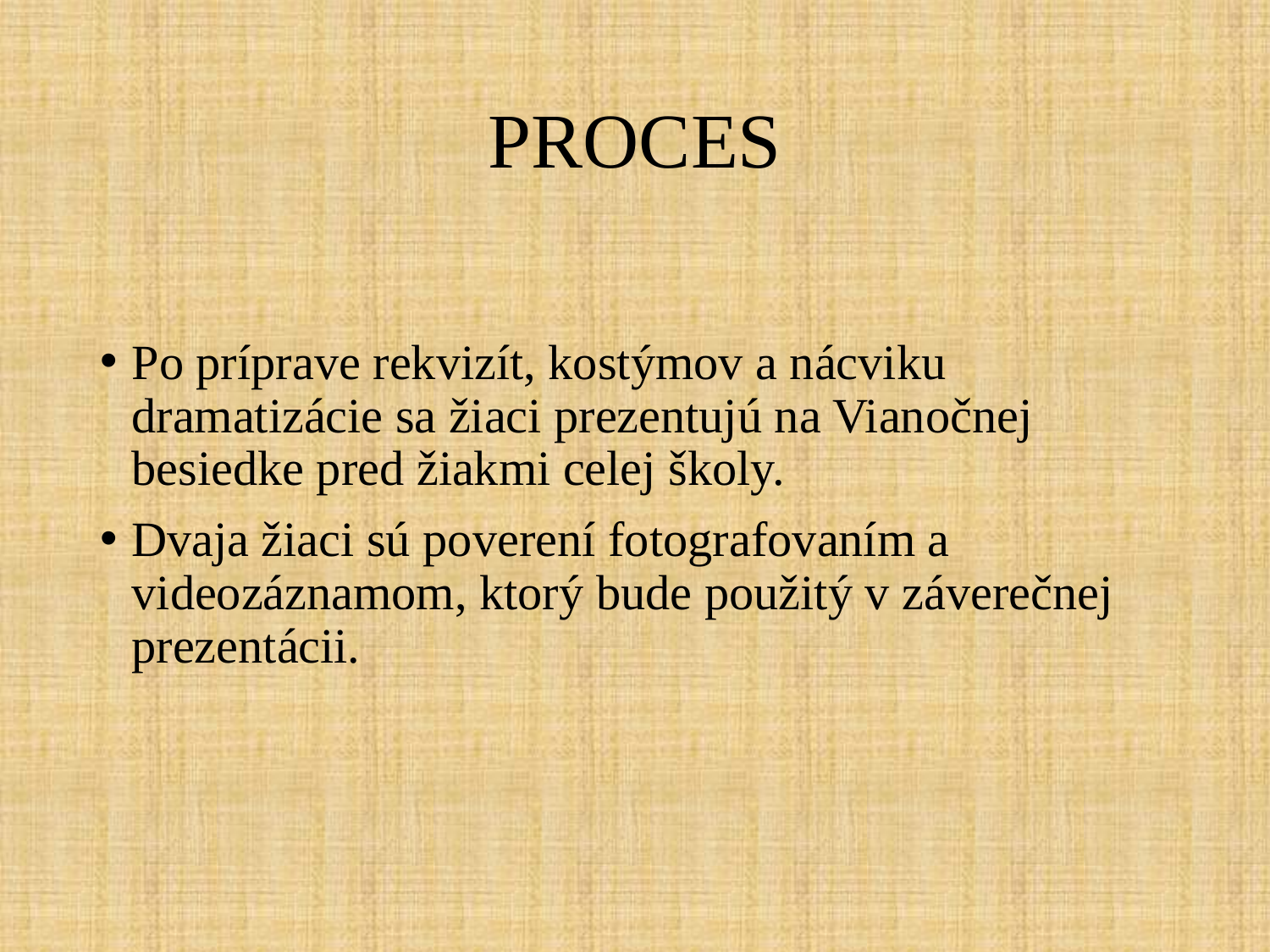

# PROCES

Po príprave rekvizít, kostýmov a nácviku dramatizácie sa žiaci prezentujú na Vianočnej besiedke pred žiakmi celej školy.
Dvaja žiaci sú poverení fotografovaním a videozáznamom, ktorý bude použitý v záverečnej prezentácii.